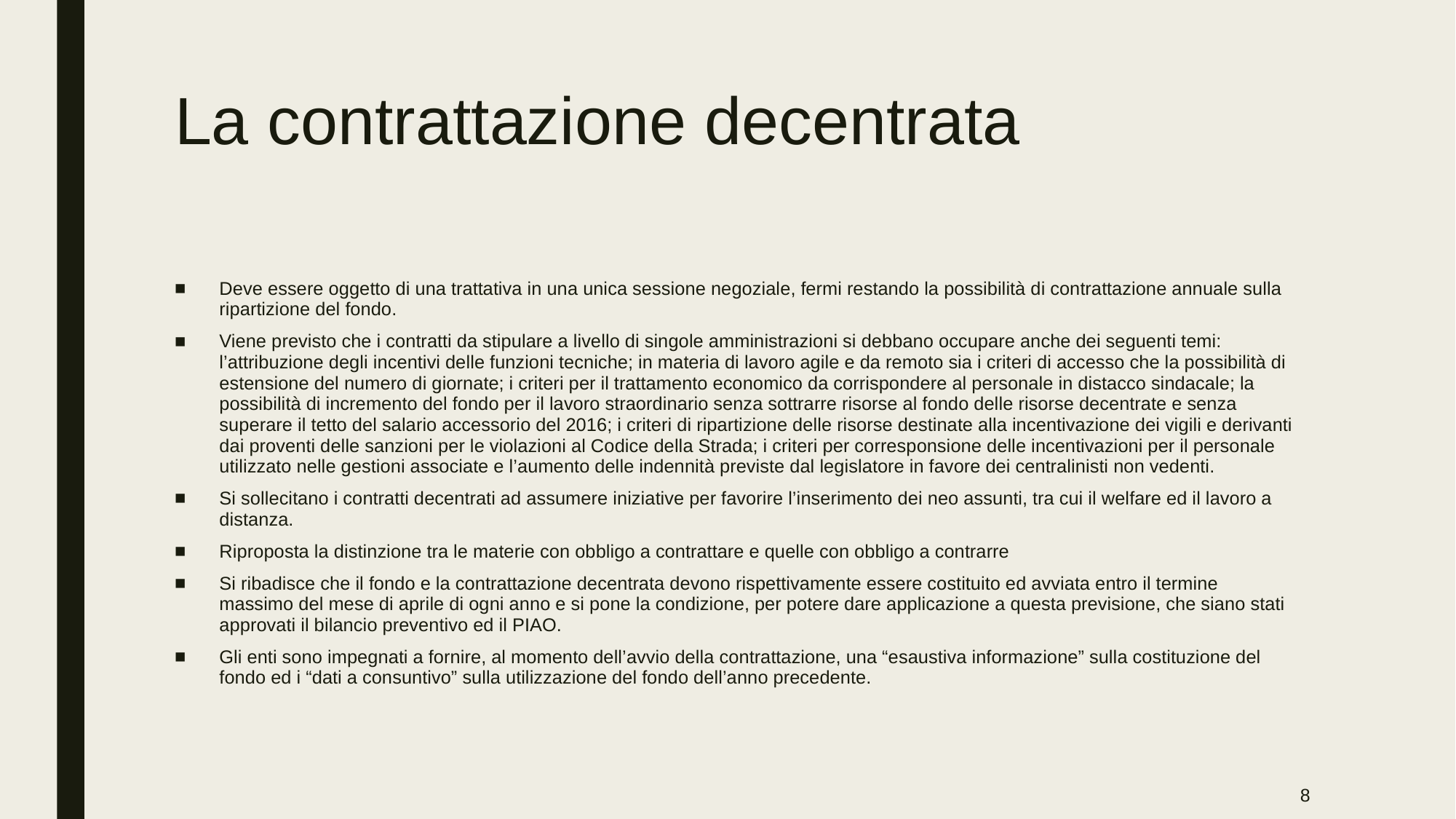

# La contrattazione decentrata
Deve essere oggetto di una trattativa in una unica sessione negoziale, fermi restando la possibilità di contrattazione annuale sulla ripartizione del fondo.
Viene previsto che i contratti da stipulare a livello di singole amministrazioni si debbano occupare anche dei seguenti temi: l’attribuzione degli incentivi delle funzioni tecniche; in materia di lavoro agile e da remoto sia i criteri di accesso che la possibilità di estensione del numero di giornate; i criteri per il trattamento economico da corrispondere al personale in distacco sindacale; la possibilità di incremento del fondo per il lavoro straordinario senza sottrarre risorse al fondo delle risorse decentrate e senza superare il tetto del salario accessorio del 2016; i criteri di ripartizione delle risorse destinate alla incentivazione dei vigili e derivanti dai proventi delle sanzioni per le violazioni al Codice della Strada; i criteri per corresponsione delle incentivazioni per il personale utilizzato nelle gestioni associate e l’aumento delle indennità previste dal legislatore in favore dei centralinisti non vedenti.
Si sollecitano i contratti decentrati ad assumere iniziative per favorire l’inserimento dei neo assunti, tra cui il welfare ed il lavoro a distanza.
Riproposta la distinzione tra le materie con obbligo a contrattare e quelle con obbligo a contrarre
Si ribadisce che il fondo e la contrattazione decentrata devono rispettivamente essere costituito ed avviata entro il termine massimo del mese di aprile di ogni anno e si pone la condizione, per potere dare applicazione a questa previsione, che siano stati approvati il bilancio preventivo ed il PIAO.
Gli enti sono impegnati a fornire, al momento dell’avvio della contrattazione, una “esaustiva informazione” sulla costituzione del fondo ed i “dati a consuntivo” sulla utilizzazione del fondo dell’anno precedente.

8